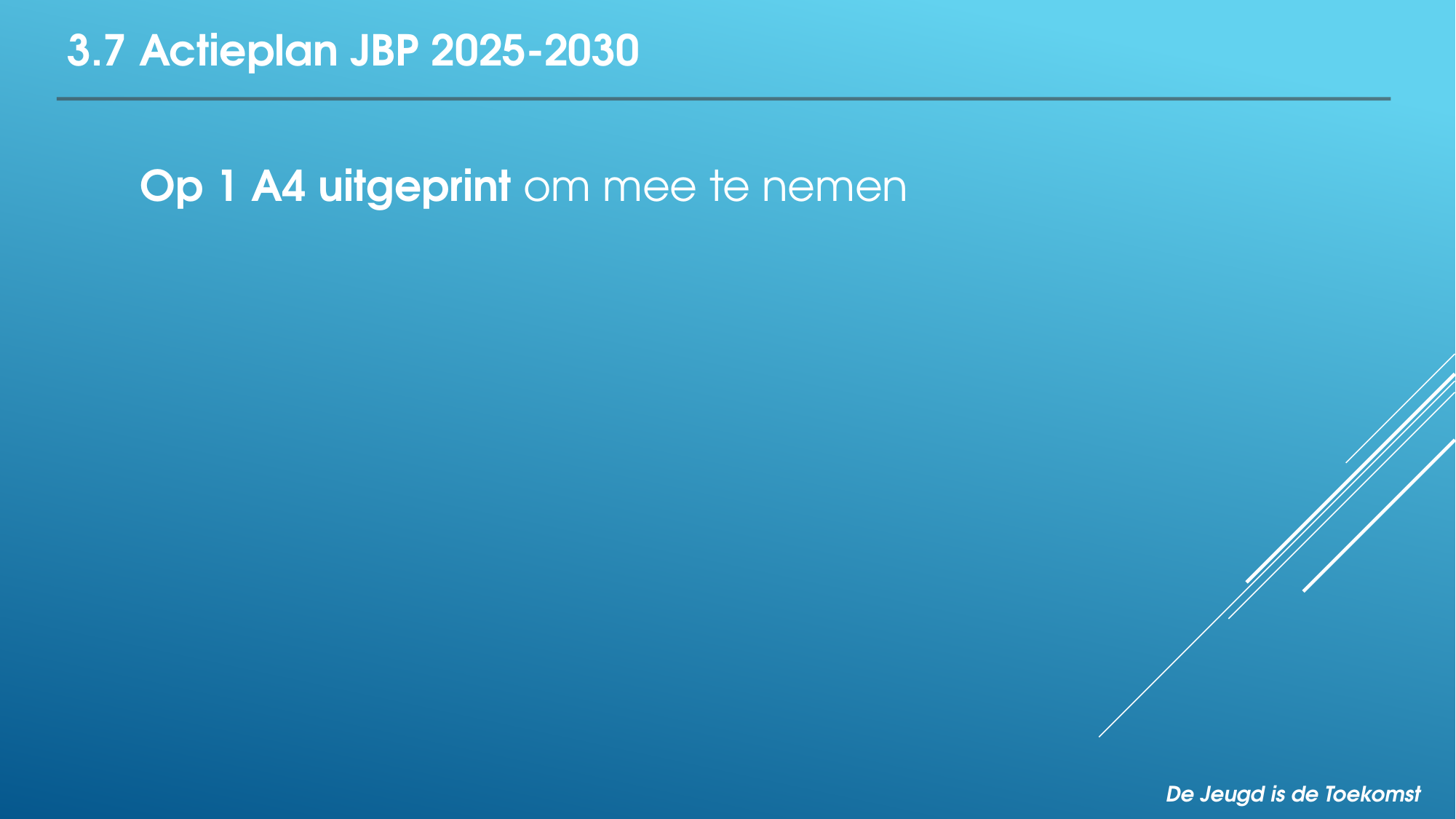

# 3.7 Actieplan JBP 2025-2030

Op 1 A4 uitgeprint om mee te nemen

De Jeugd is de Toekomst